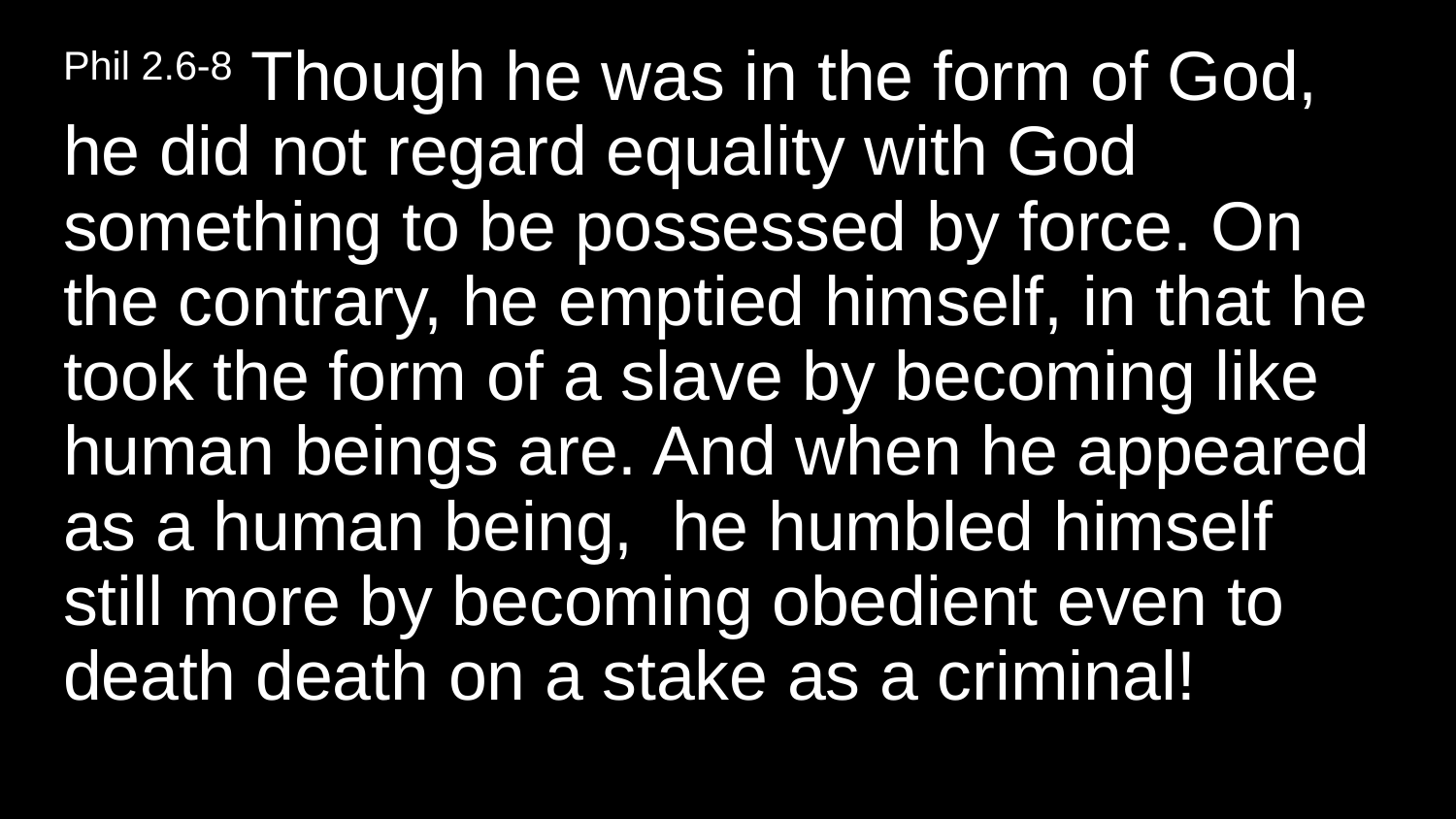

Phil 2.6-8 Though he was in the form of God, he did not regard equality with God something to be possessed by force. On the contrary, he emptied himself, in that he took the form of a slave by becoming like human beings are. And when he appeared as a human being,  he humbled himself still more by becoming obedient even to death death on a stake as a criminal!